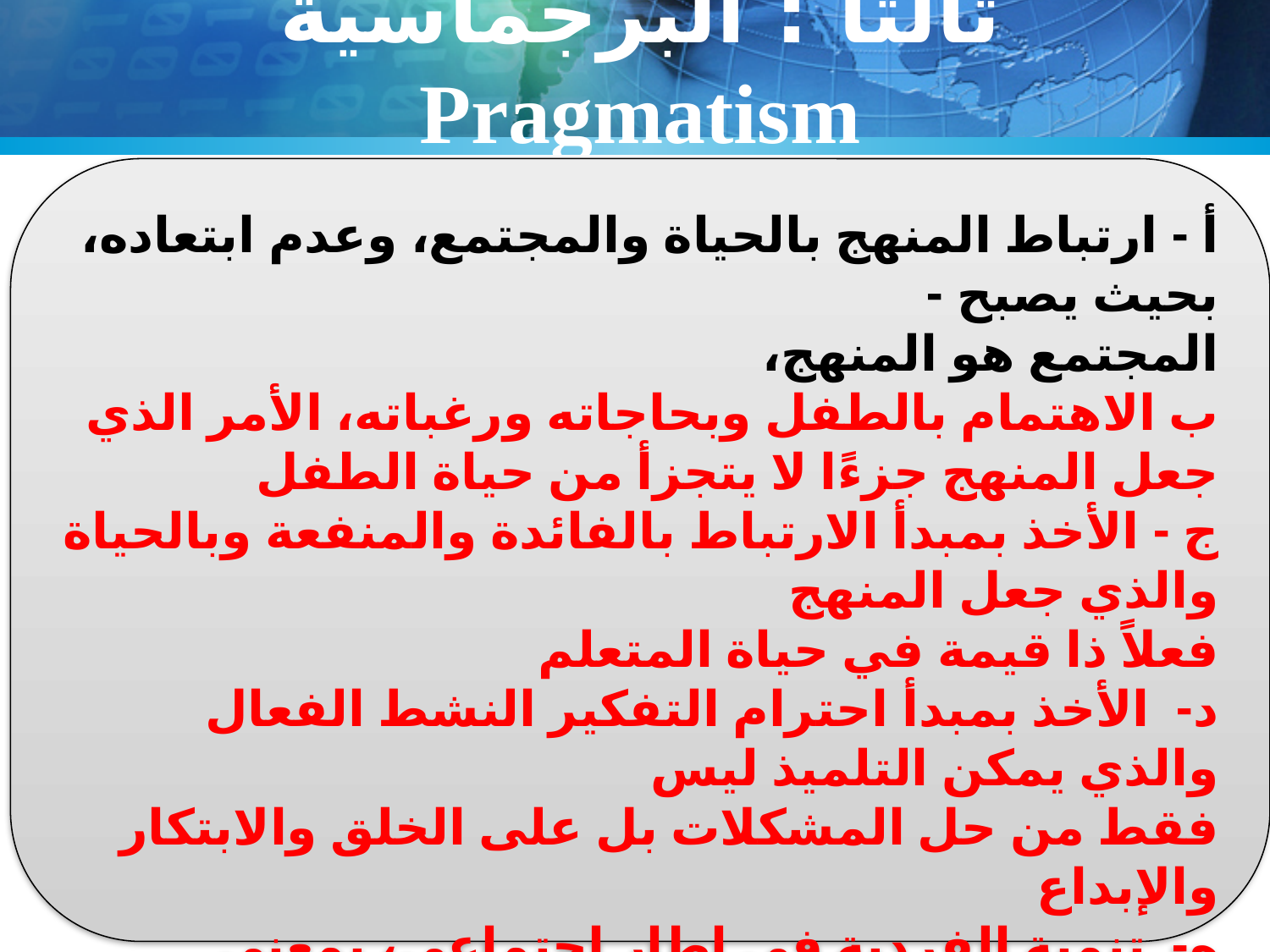

# ثالثًا : البرجماسية Pragmatism
أ - ارتباط المنهج بالحياة والمجتمع، وعدم ابتعاده، بحيث يصبح -
المجتمع هو المنهج،
ب الاهتمام بالطفل وبحاجاته ورغباته، الأمر الذي جعل المنهج جزءًا لا يتجزأ من حياة الطفل
ج - الأخذ بمبدأ الارتباط بالفائدة والمنفعة وبالحياة والذي جعل المنهج
فعلاً ذا قيمة في حياة المتعلم
د-  الأخذ بمبدأ احترام التفكير النشط الفعال والذي يمكن التلميذ ليس
فقط من حل المشكلات بل على الخلق والابتكار والإبداع
ه-  تنمية الفردية في إطار اجتماعي، بمعنى تمكين الشخصية الفردية من أن تنمو أفضل نمو ممكن لها في إطار الصلاحية الاجتماعية، وذلك أن المشروع بطبيعته قد يبدأ مشروعًا فرديًا، وقد يتحول إلى مشروع جماعي، كما قد ينشأ بطبيعته أيضًا مشروعًا جماعيًا